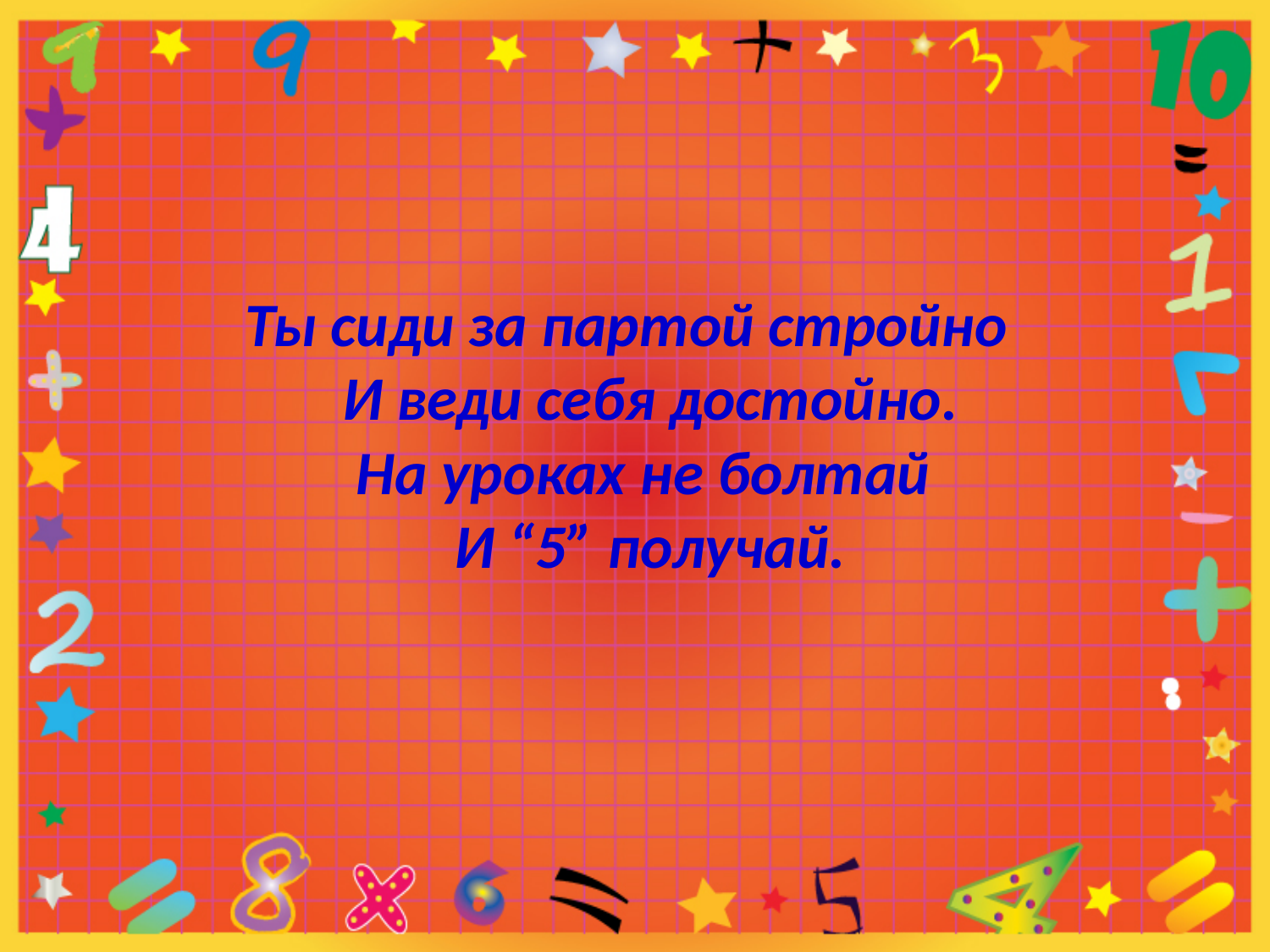

Ты сиди за партой стройно
И веди себя достойно.
На уроках не болтай
И “5” получай.